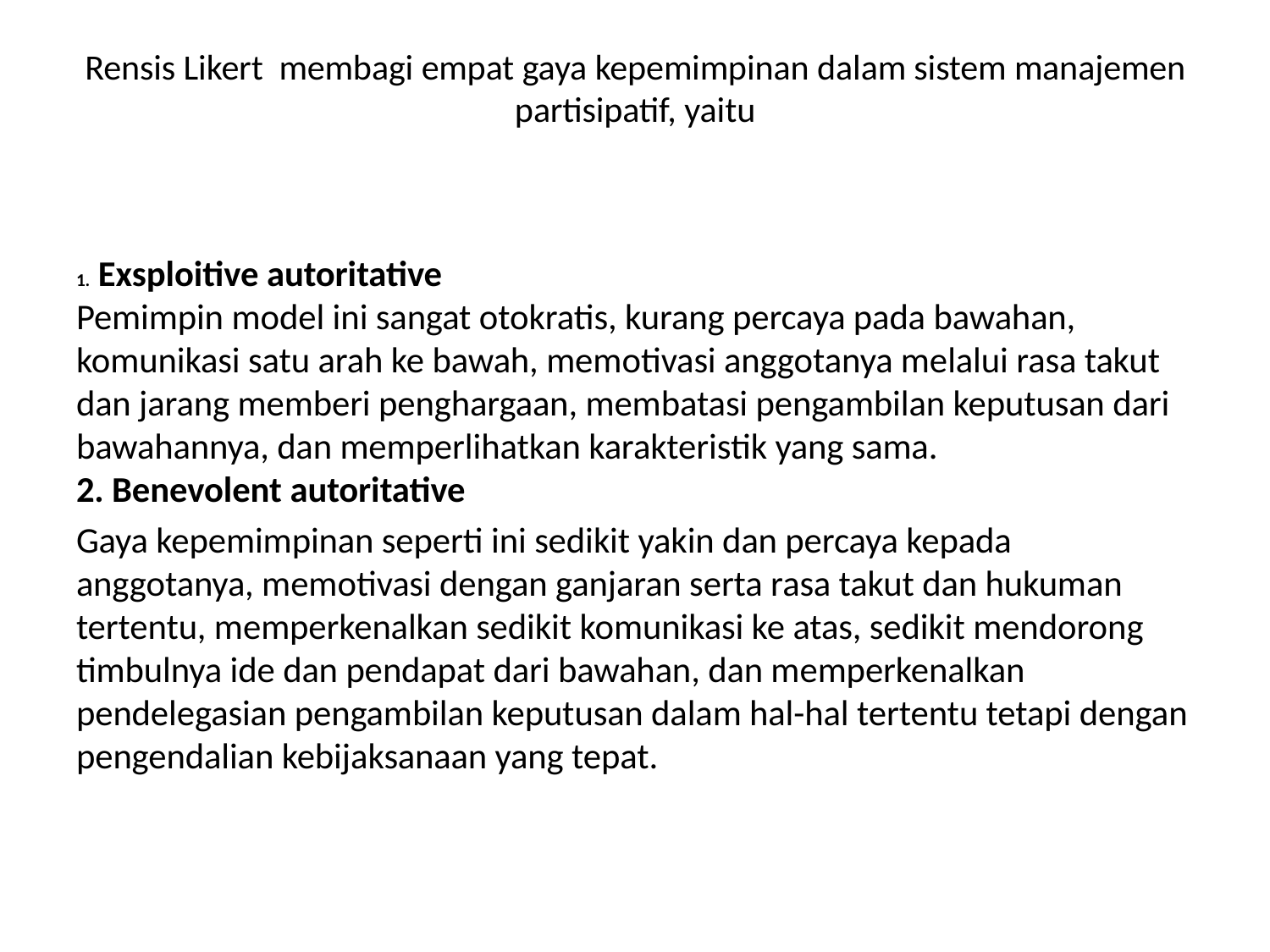

# Rensis Likert  membagi empat gaya kepemimpinan dalam sistem manajemen partisipatif, yaitu
1. Exsploitive autoritative
Pemimpin model ini sangat otokratis, kurang percaya pada bawahan, komunikasi satu arah ke bawah, memotivasi anggotanya melalui rasa takut dan jarang memberi penghargaan, membatasi pengambilan keputusan dari bawahannya, dan memperlihatkan karakteristik yang sama.
2. Benevolent autoritative
Gaya kepemimpinan seperti ini sedikit yakin dan percaya kepada anggotanya, memotivasi dengan ganjaran serta rasa takut dan hukuman tertentu, memperkenalkan sedikit komunikasi ke atas, sedikit mendorong timbulnya ide dan pendapat dari bawahan, dan memperkenalkan pendelegasian pengambilan keputusan dalam hal-hal tertentu tetapi dengan pengendalian kebijaksanaan yang tepat.